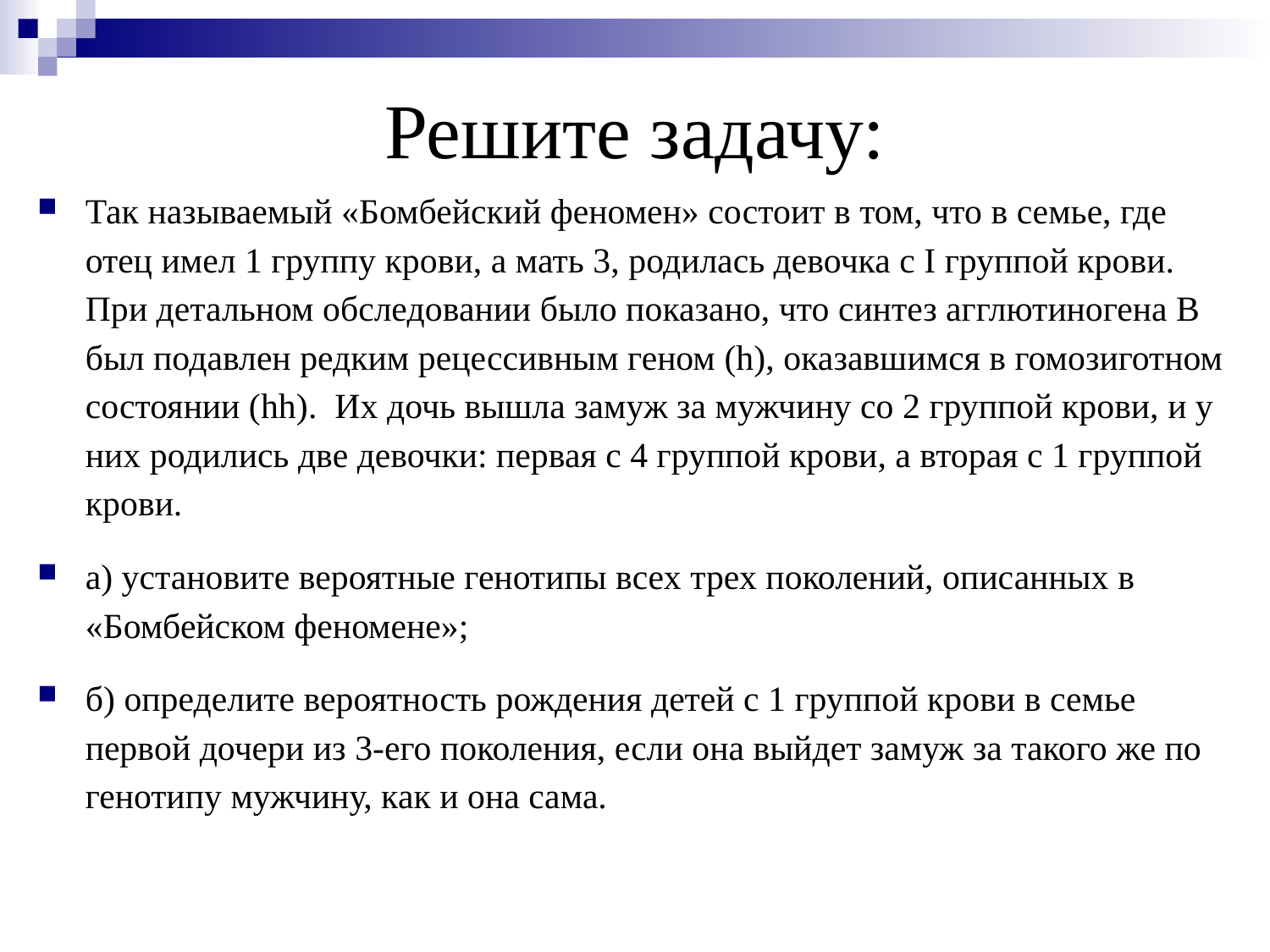

# Решите задачу:
Так называемый «Бомбейский феномен» состоит в том, что в семье, где отец имел 1 группу крови, а мать 3, родилась девочка с I группой крови. При детальном обследовании было показано, что синтез агглютиногена В был подавлен редким рецессивным геном (h), оказавшимся в гомозиготном состоянии (hh).  Их дочь вышла замуж за мужчину со 2 группой крови, и у них родились две девочки: первая с 4 группой крови, а вторая с 1 группой крови.
а) установите вероятные генотипы всех трех поколений, описанных в «Бомбейском феномене»;
б) определите вероятность рождения детей с 1 группой крови в семье первой дочери из 3-его поколения, если она выйдет замуж за такого же по генотипу мужчину, как и она сама.